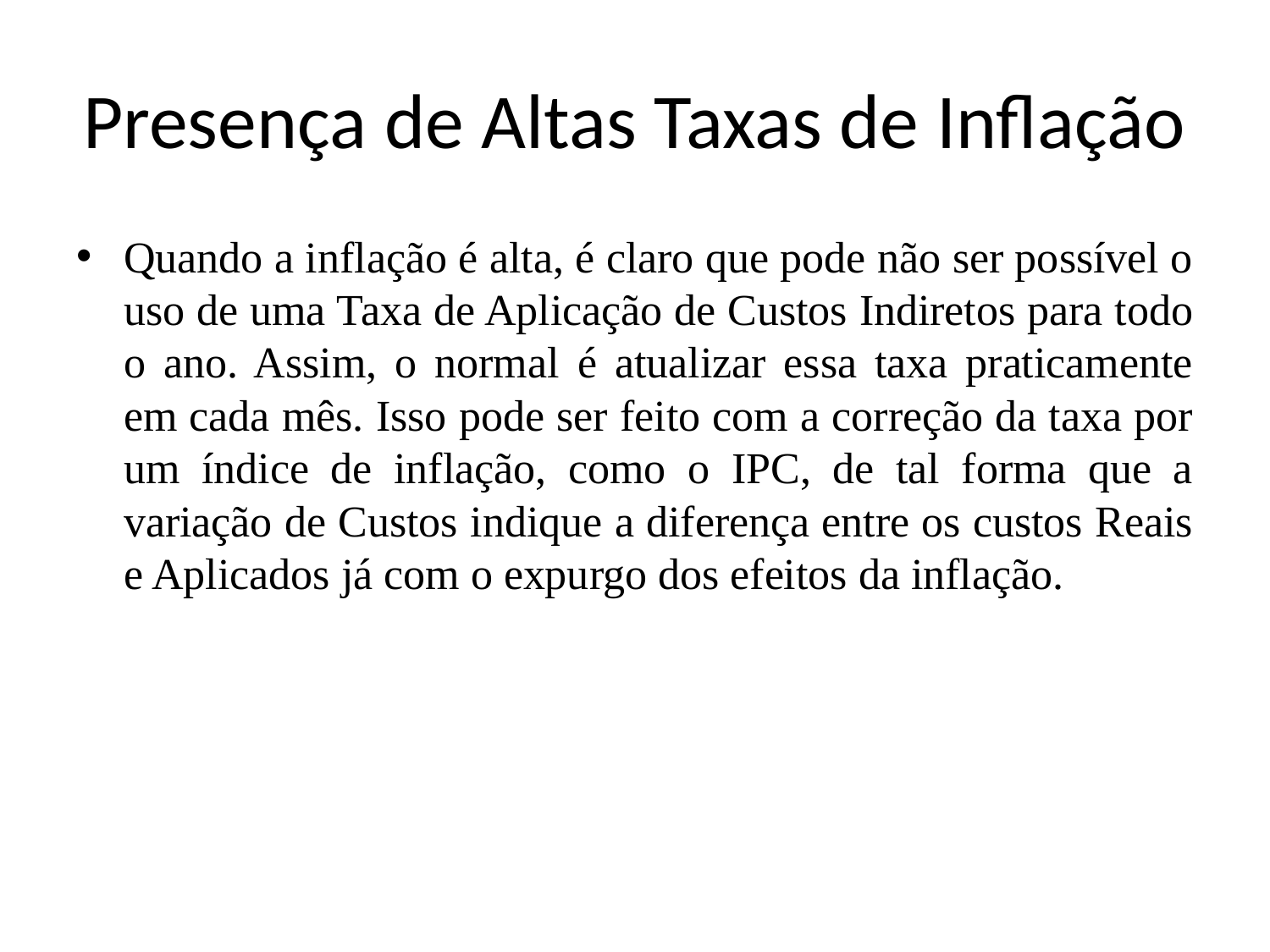

# Presença de Altas Taxas de Inflação
Quando a inflação é alta, é claro que pode não ser possível o uso de uma Taxa de Aplicação de Custos Indiretos para todo o ano. Assim, o normal é atualizar essa taxa praticamente em cada mês. Isso pode ser feito com a correção da taxa por um índice de inflação, como o IPC, de tal forma que a variação de Custos indique a diferença entre os custos Reais e Aplicados já com o expurgo dos efeitos da inflação.